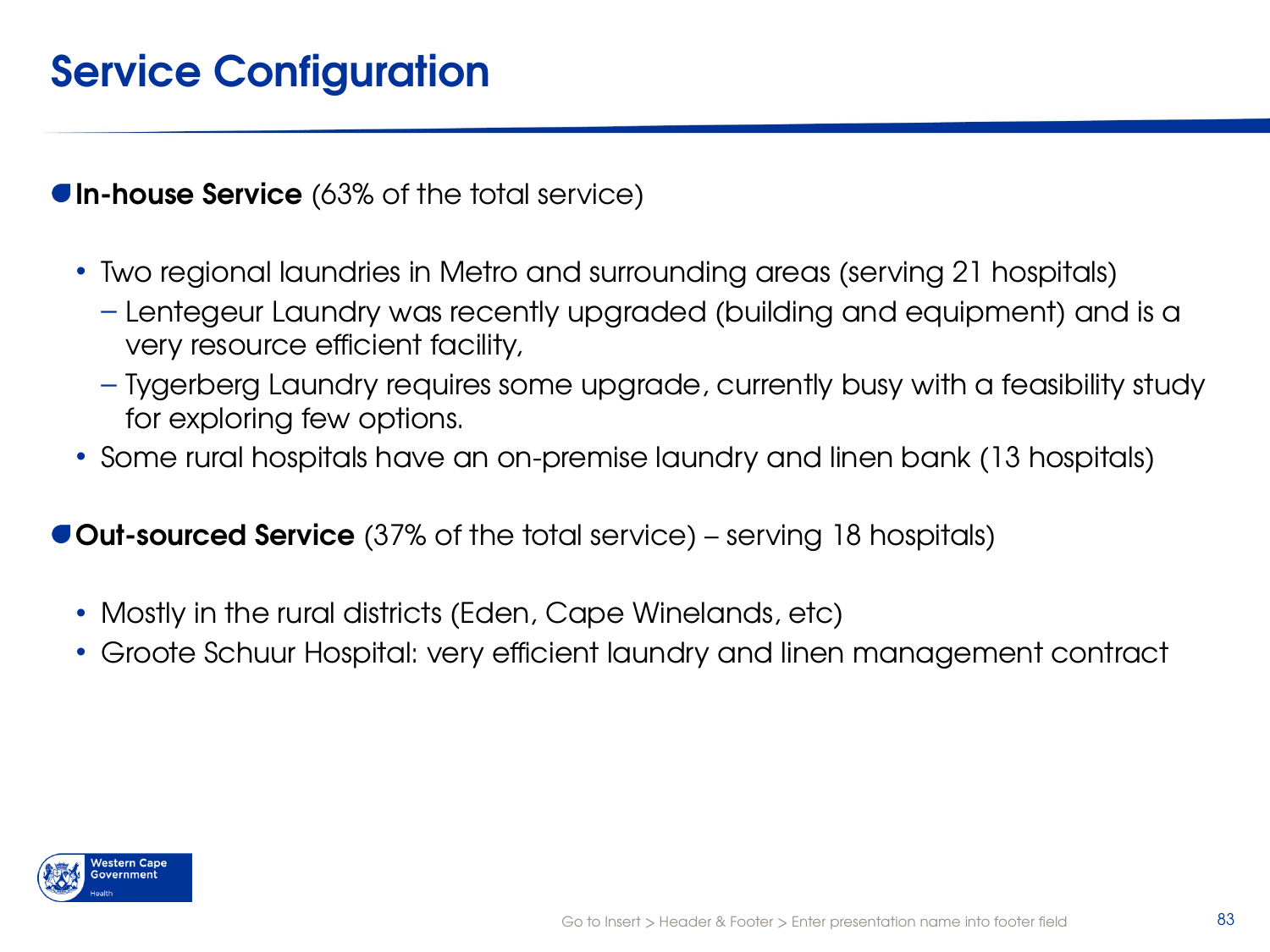

# Service Configuration
In-house Service (63% of the total service)

Two regional laundries in Metro and surrounding areas (serving 21 hospitals)
Lentegeur Laundry was recently upgraded (building and equipment) and is a very resource efficient facility,
Tygerberg Laundry requires some upgrade, currently busy with a feasibility study for exploring few options.
Some rural hospitals have an on-premise laundry and linen bank (13 hospitals)

Out-sourced Service (37% of the total service) – serving 18 hospitals)

Mostly in the rural districts (Eden, Cape Winelands, etc)
Groote Schuur Hospital: very efficient laundry and linen management contract

Go to Insert > Header & Footer > Enter presentation name into footer field
83